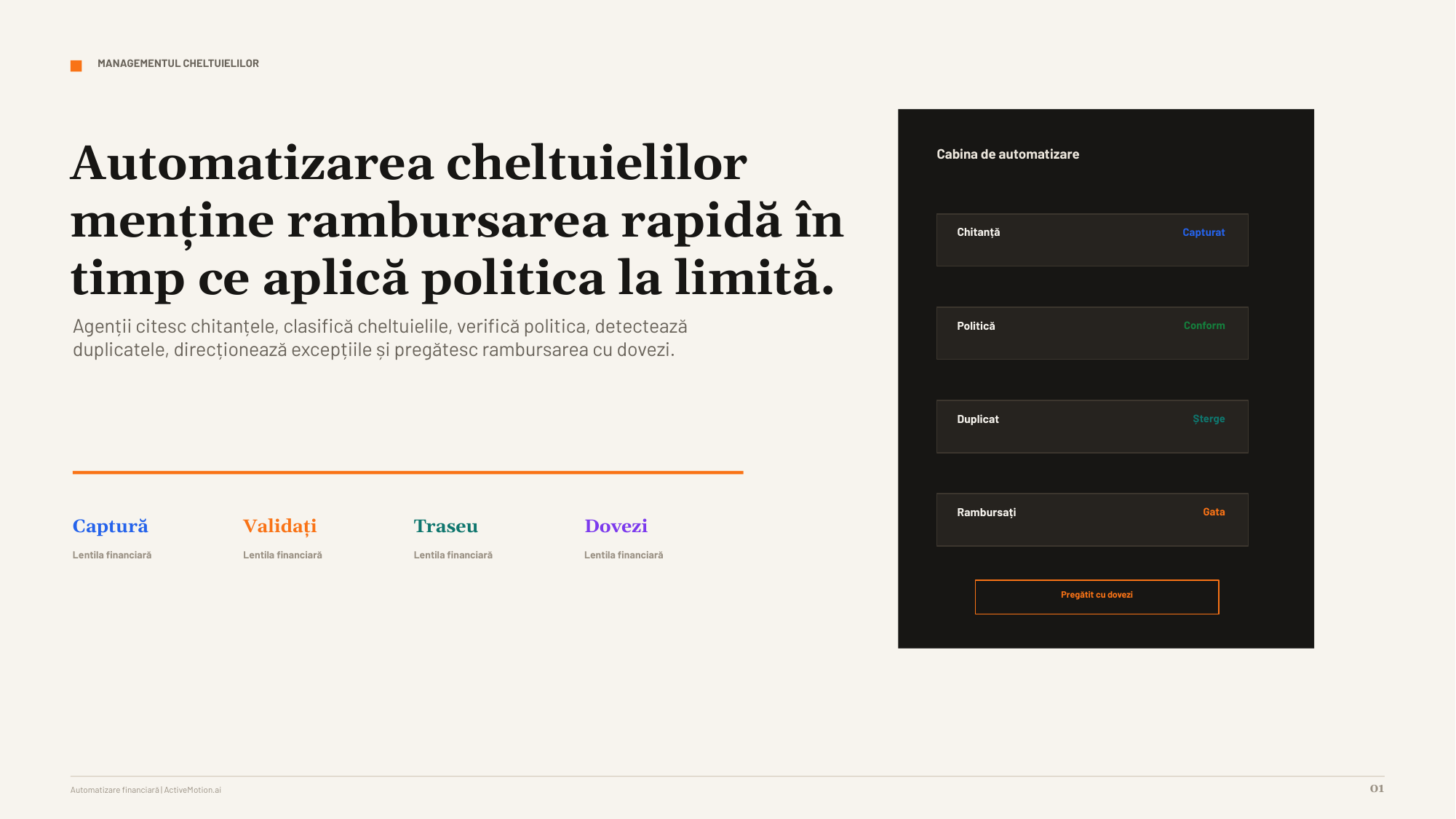

MANAGEMENTUL CHELTUIELILOR

Automatizarea cheltuielilor menține rambursarea rapidă în timp ce aplică politica la limită.
Cabina de automatizare

Chitanță
Capturat

Agenții citesc chitanțele, clasifică cheltuielile, verifică politica, detectează duplicatele, direcționează excepțiile și pregătesc rambursarea cu dovezi.
Politică
Conform

Duplicat
Șterge

Rambursați
Gata
Captură
Validați
Traseu
Dovezi
Lentila financiară
Lentila financiară
Lentila financiară
Lentila financiară

Pregătit cu dovezi

01
Automatizare financiară | ActiveMotion.ai